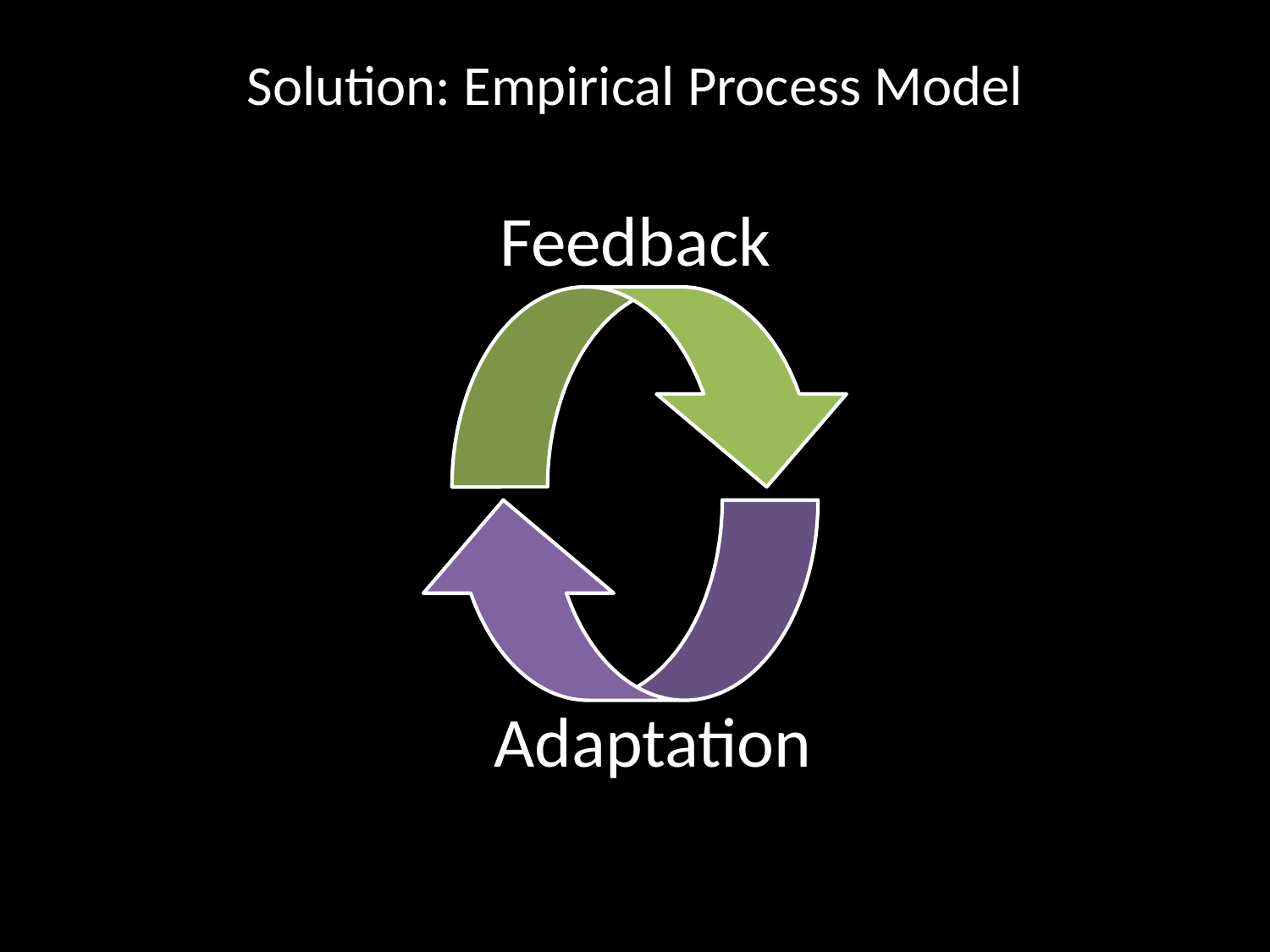

# Solution: Empirical Process Model
Feedback

Adaptation